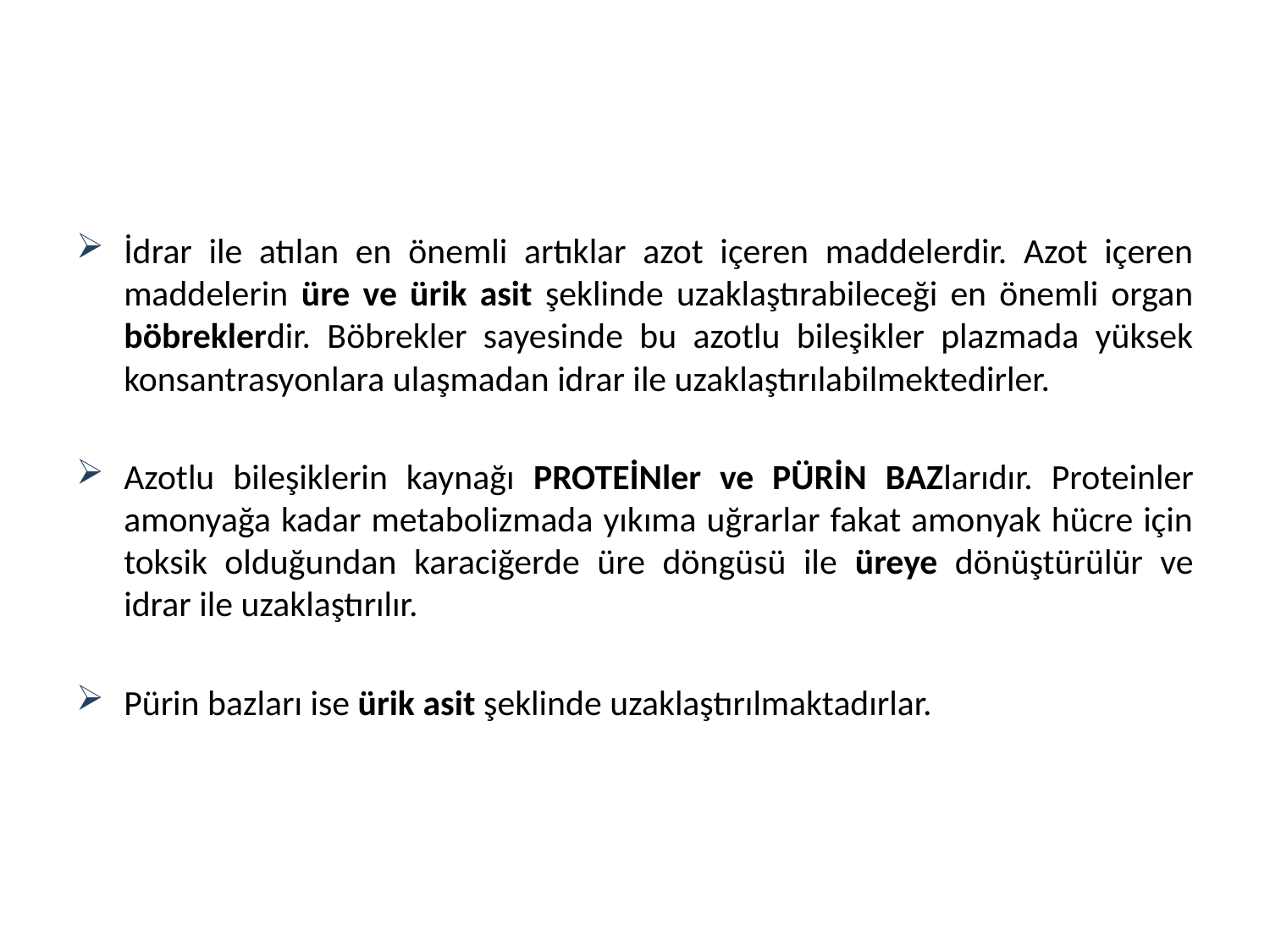

#
İdrar ile atılan en önemli artıklar azot içeren maddelerdir. Azot içeren maddelerin üre ve ürik asit şeklinde uzaklaştırabileceği en önemli organ böbreklerdir. Böbrekler sayesinde bu azotlu bileşikler plazmada yüksek konsantrasyonlara ulaşmadan idrar ile uzaklaştırılabilmektedirler.

Azotlu bileşiklerin kaynağı PROTEİNler ve PÜRİN BAZlarıdır. Proteinler amonyağa kadar metabolizmada yıkıma uğrarlar fakat amonyak hücre için toksik olduğundan karaciğerde üre döngüsü ile üreye dönüştürülür ve idrar ile uzaklaştırılır.

Pürin bazları ise ürik asit şeklinde uzaklaştırılmaktadırlar.